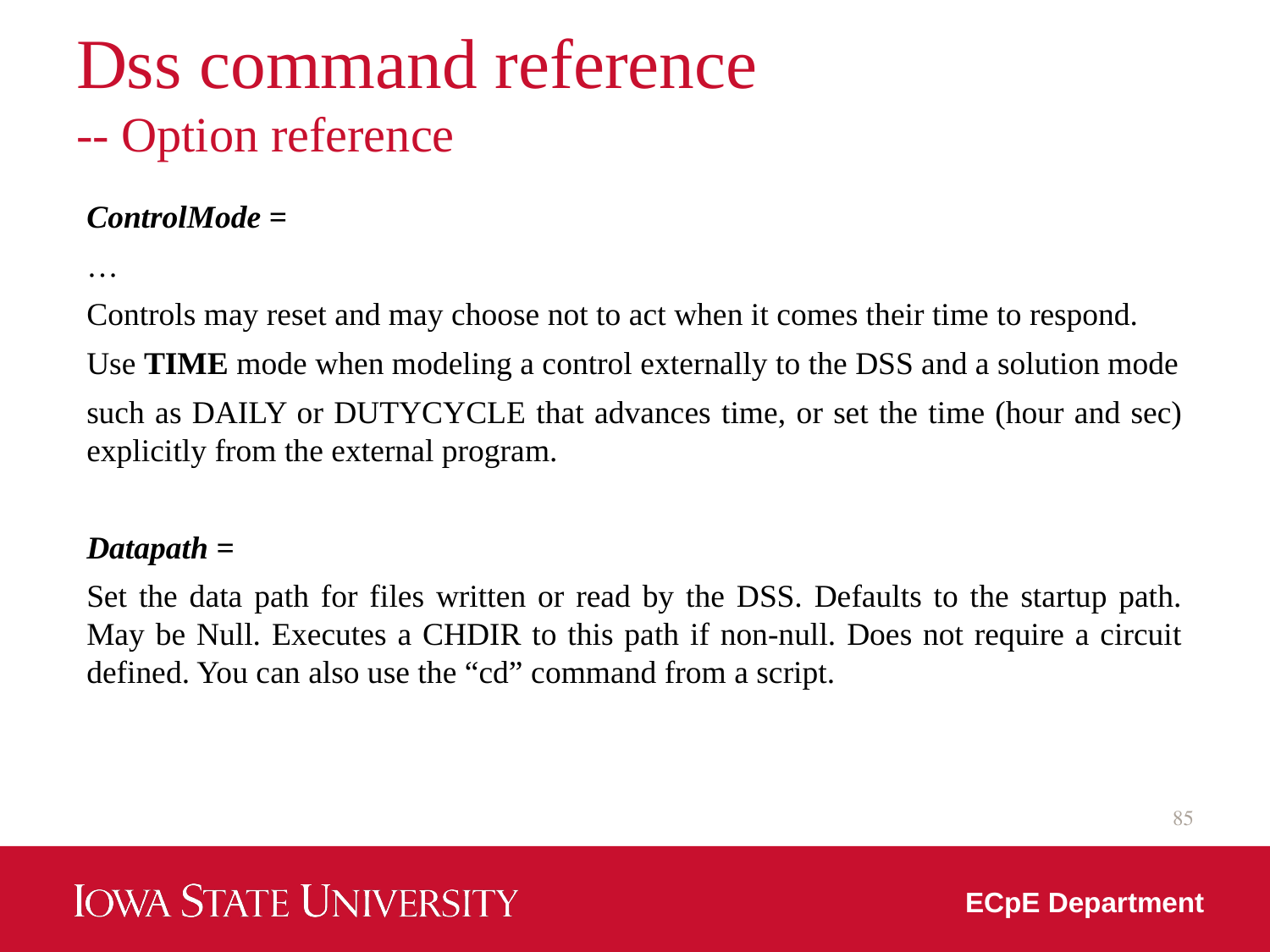

# Dss command reference -- Option reference
ControlMode =
…
Controls may reset and may choose not to act when it comes their time to respond.
Use TIME mode when modeling a control externally to the DSS and a solution mode
such as DAILY or DUTYCYCLE that advances time, or set the time (hour and sec) explicitly from the external program.

Datapath =
Set the data path for files written or read by the DSS. Defaults to the startup path. May be Null. Executes a CHDIR to this path if non‐null. Does not require a circuit defined. You can also use the “cd” command from a script.
85
ECpE Department